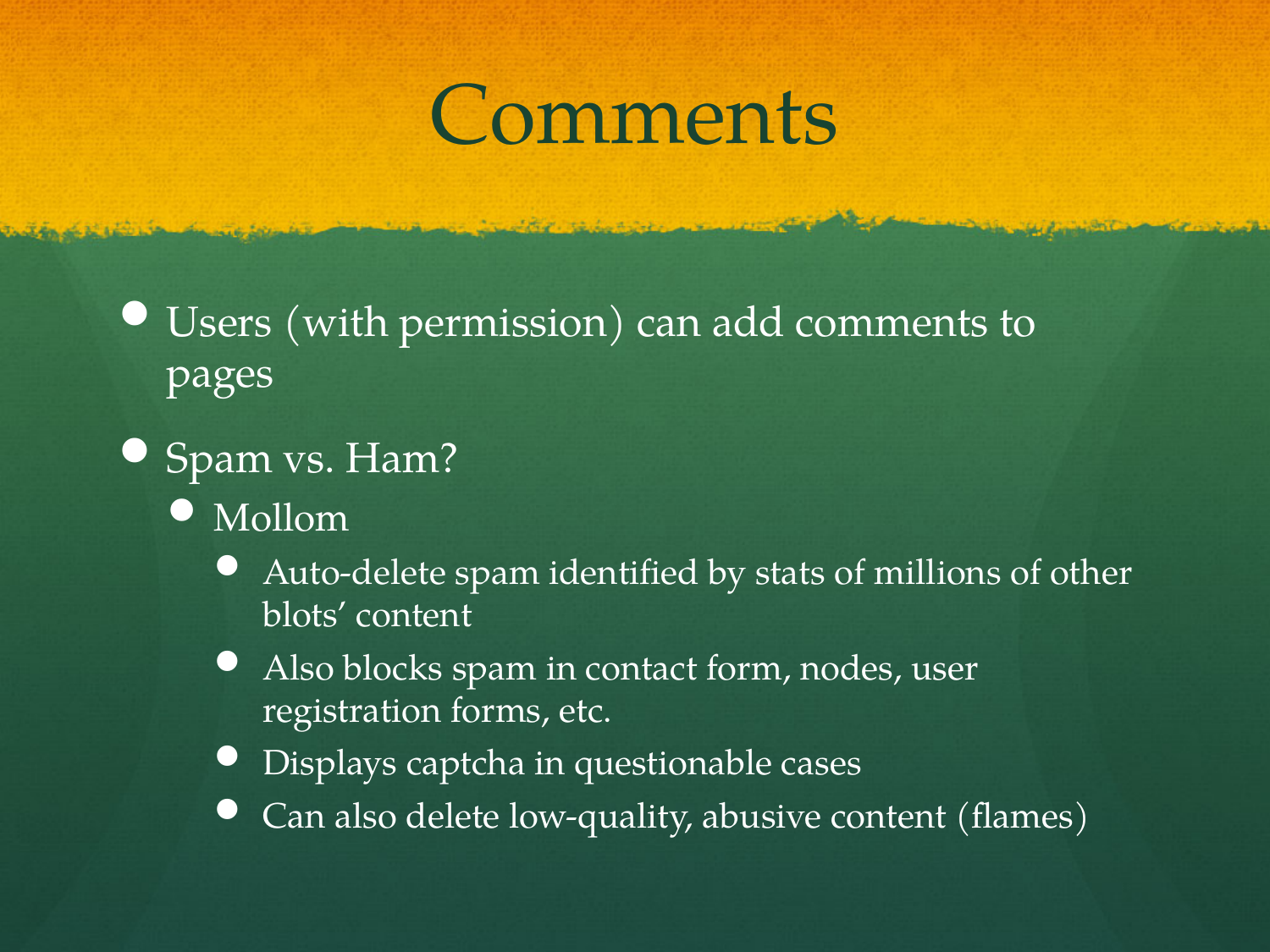

# Comments
Users (with permission) can add comments to pages
Spam vs. Ham?
Mollom
Auto-delete spam identified by stats of millions of other blots’ content
Also blocks spam in contact form, nodes, user registration forms, etc.
Displays captcha in questionable cases
Can also delete low-quality, abusive content (flames)